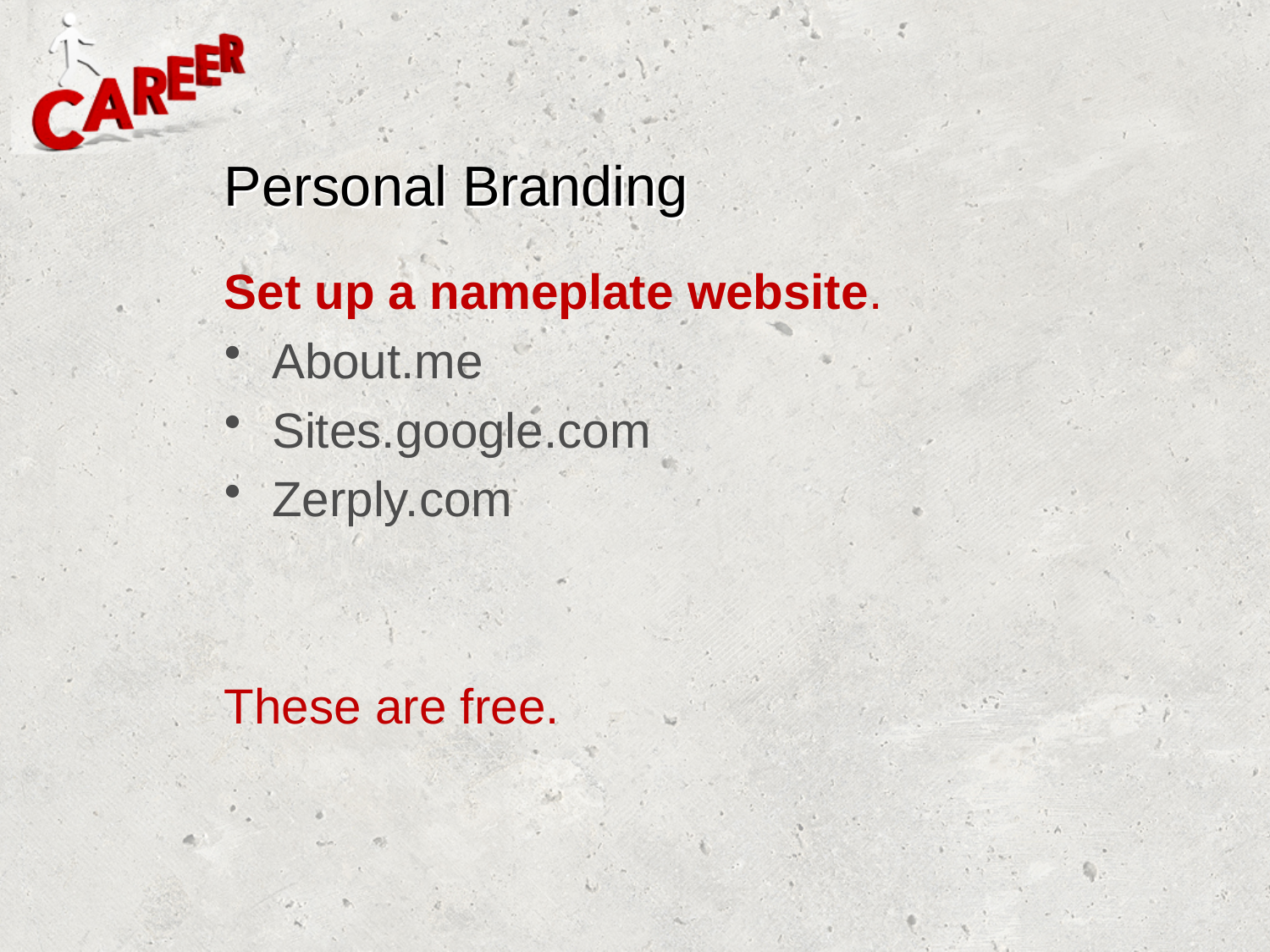

# Personal Branding
Set up a nameplate website.
About.me
Sites.google.com
Zerply.com

These are free.